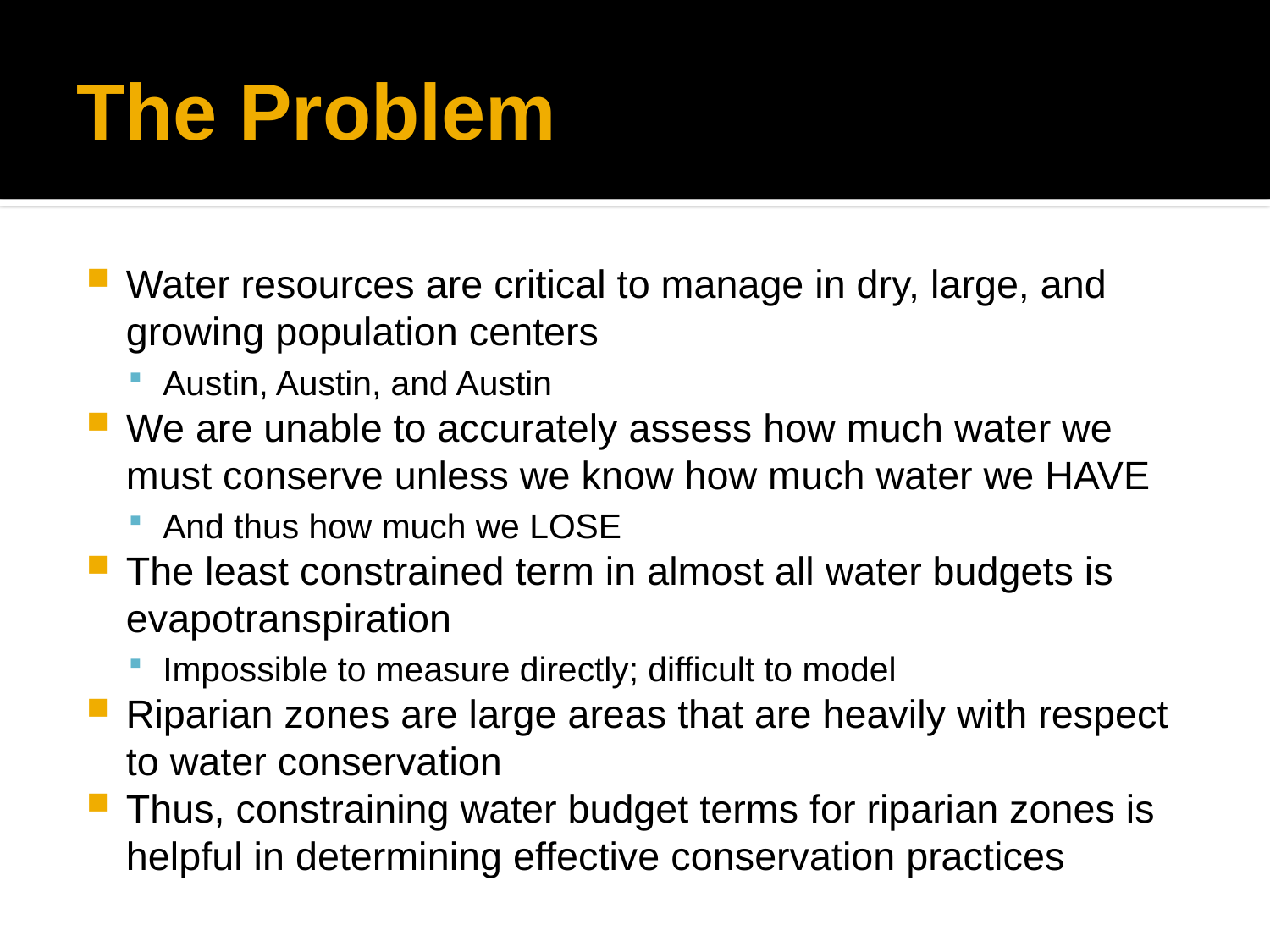

# The Problem
Water resources are critical to manage in dry, large, and growing population centers
Austin, Austin, and Austin
We are unable to accurately assess how much water we must conserve unless we know how much water we HAVE
And thus how much we LOSE
The least constrained term in almost all water budgets is evapotranspiration
Impossible to measure directly; difficult to model
Riparian zones are large areas that are heavily with respect to water conservation
Thus, constraining water budget terms for riparian zones is helpful in determining effective conservation practices